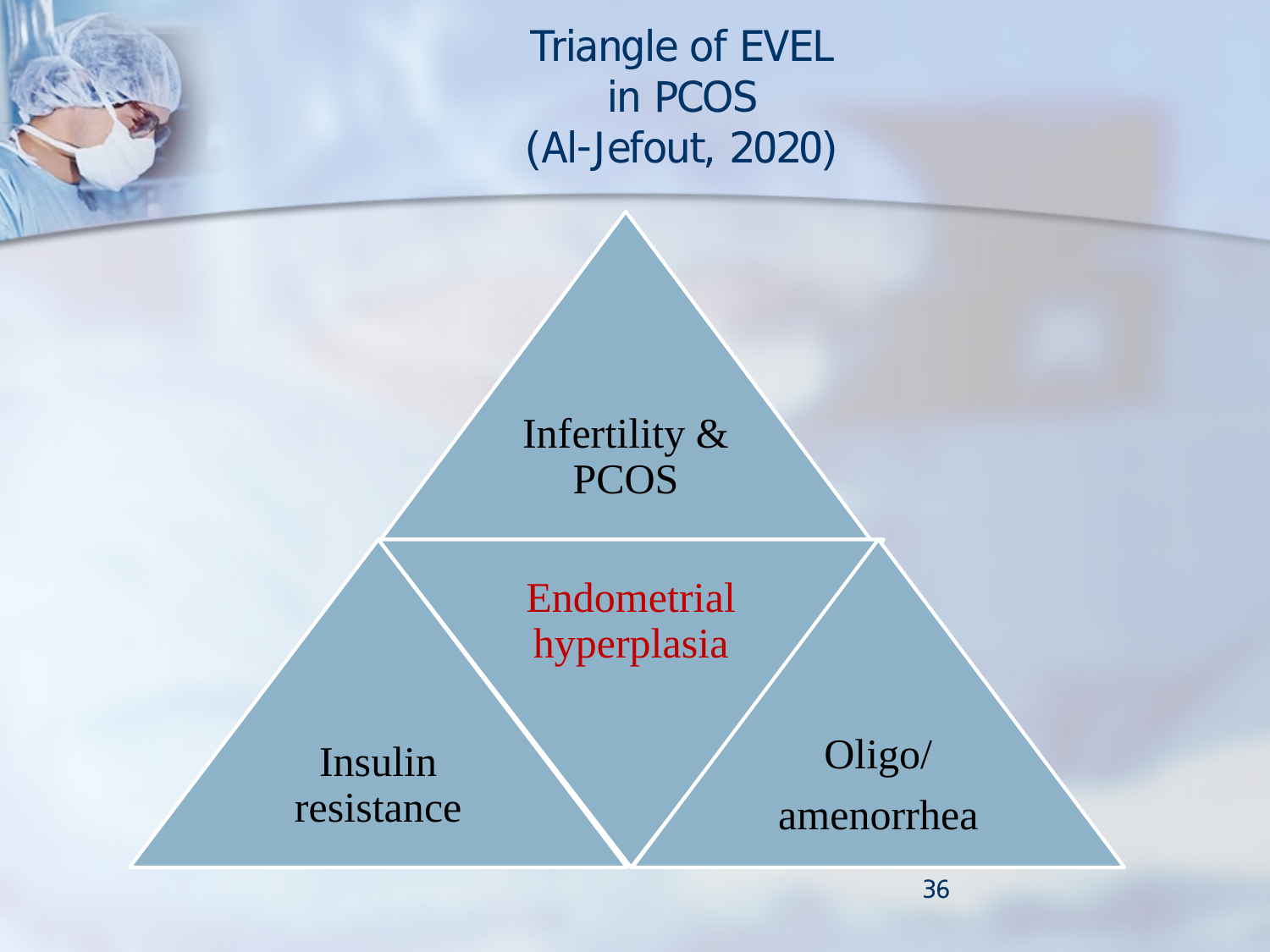

# Triangle of EVEL in PCOS (Al-Jefout, 2020)
Infertility & PCOS
Insulin resistance
Endometrial hyperplasia
Oligo/
amenorrhea
36